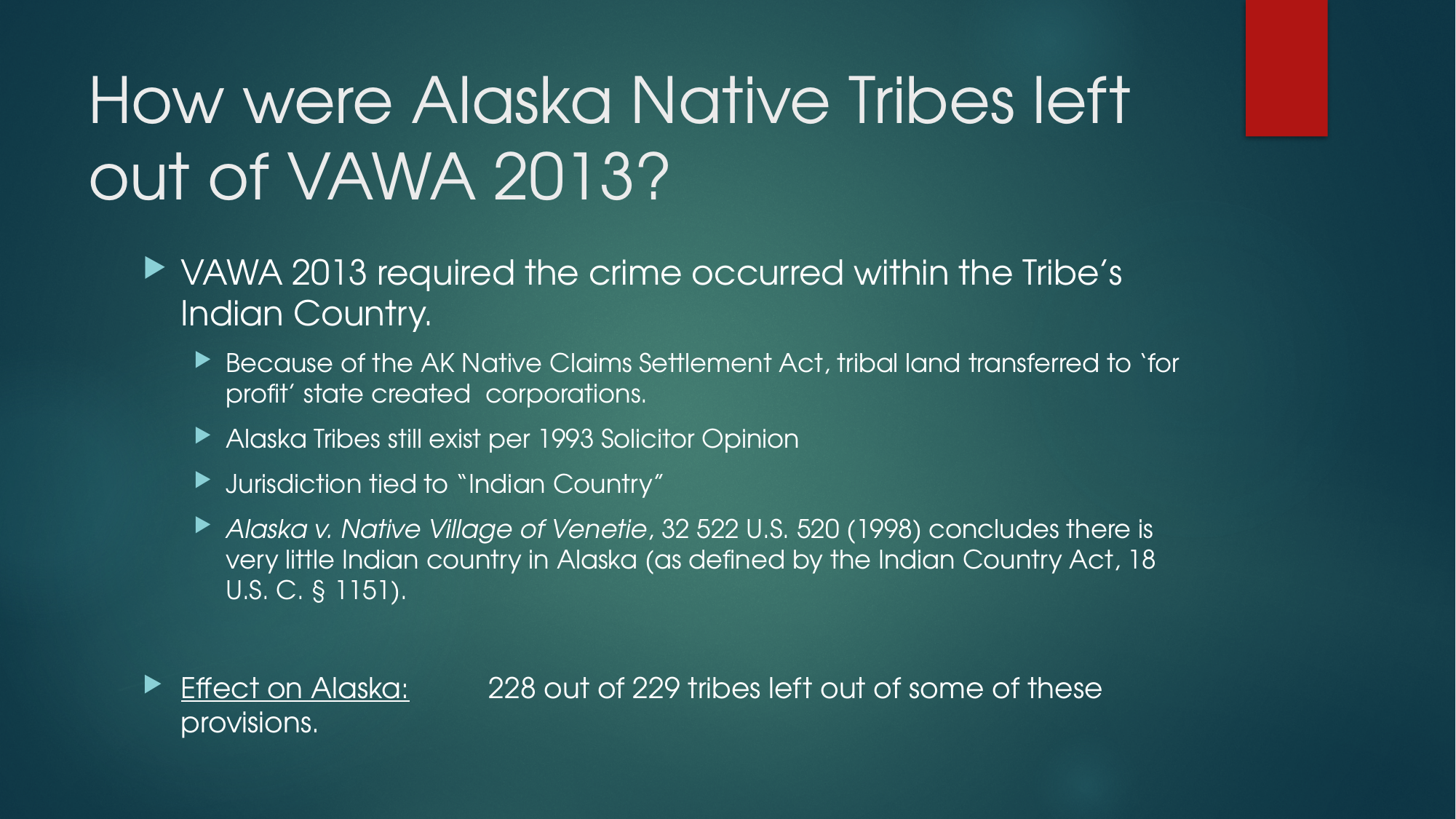

# How were Alaska Native Tribes left out of VAWA 2013?
VAWA 2013 required the crime occurred within the Tribe’s Indian Country.
Because of the AK Native Claims Settlement Act, tribal land transferred to ‘for profit’ state created  corporations.
Alaska Tribes still exist per 1993 Solicitor Opinion
Jurisdiction tied to “Indian Country”
Alaska v. Native Village of Venetie, 32 522 U.S. 520 (1998) concludes there is very little Indian country in Alaska (as defined by the Indian Country Act, 18 U.S. C. § 1151).

Effect on Alaska:	228 out of 229 tribes left out of some of these provisions.